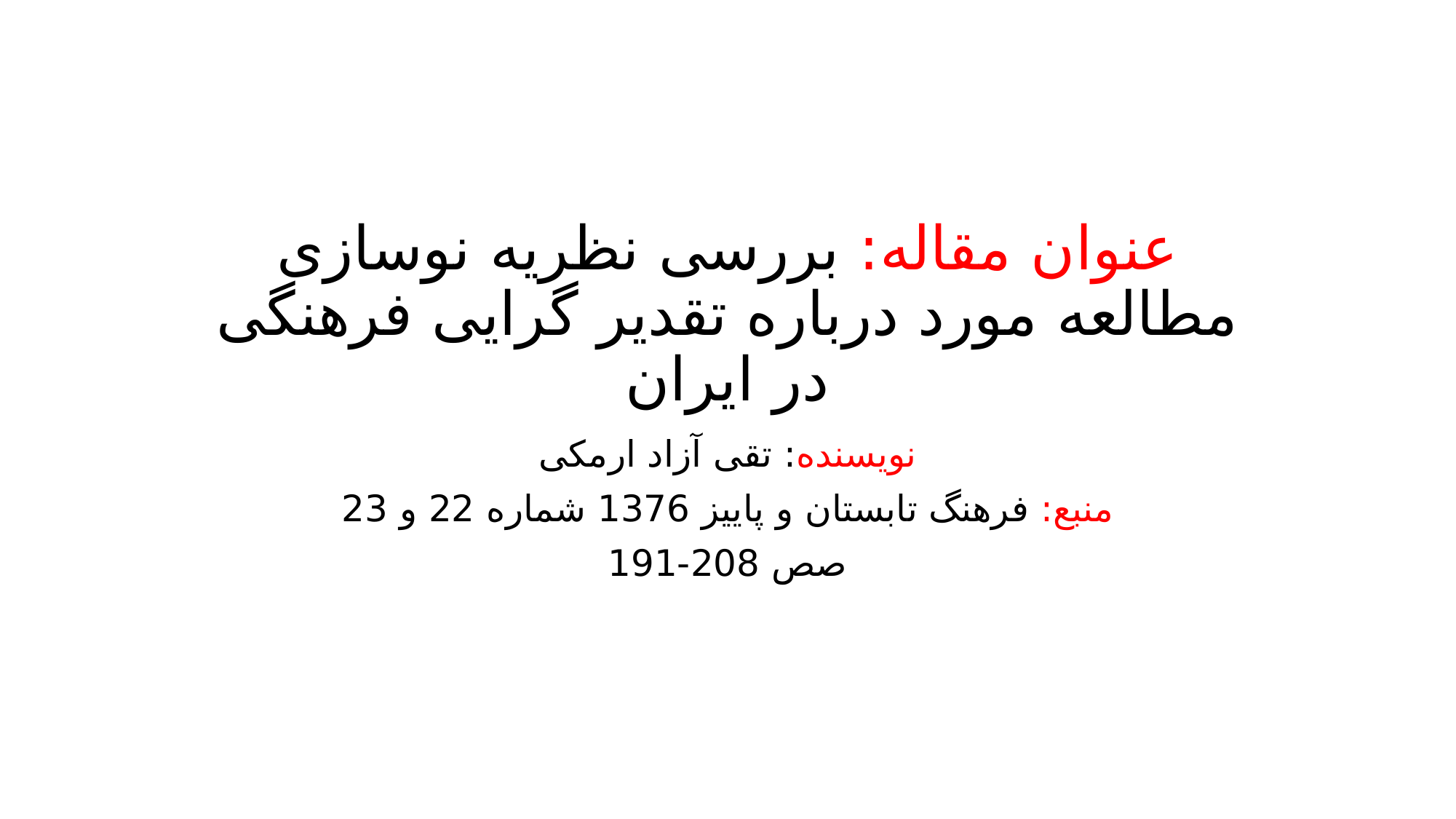

# عنوان مقاله: بررسی نظریه نوسازی مطالعه مورد درباره تقدیر گرایی فرهنگی در ایران
نویسنده: تقی آزاد ارمکی
منبع: فرهنگ تابستان و پاییز 1376 شماره 22 و 23
صص 208-191